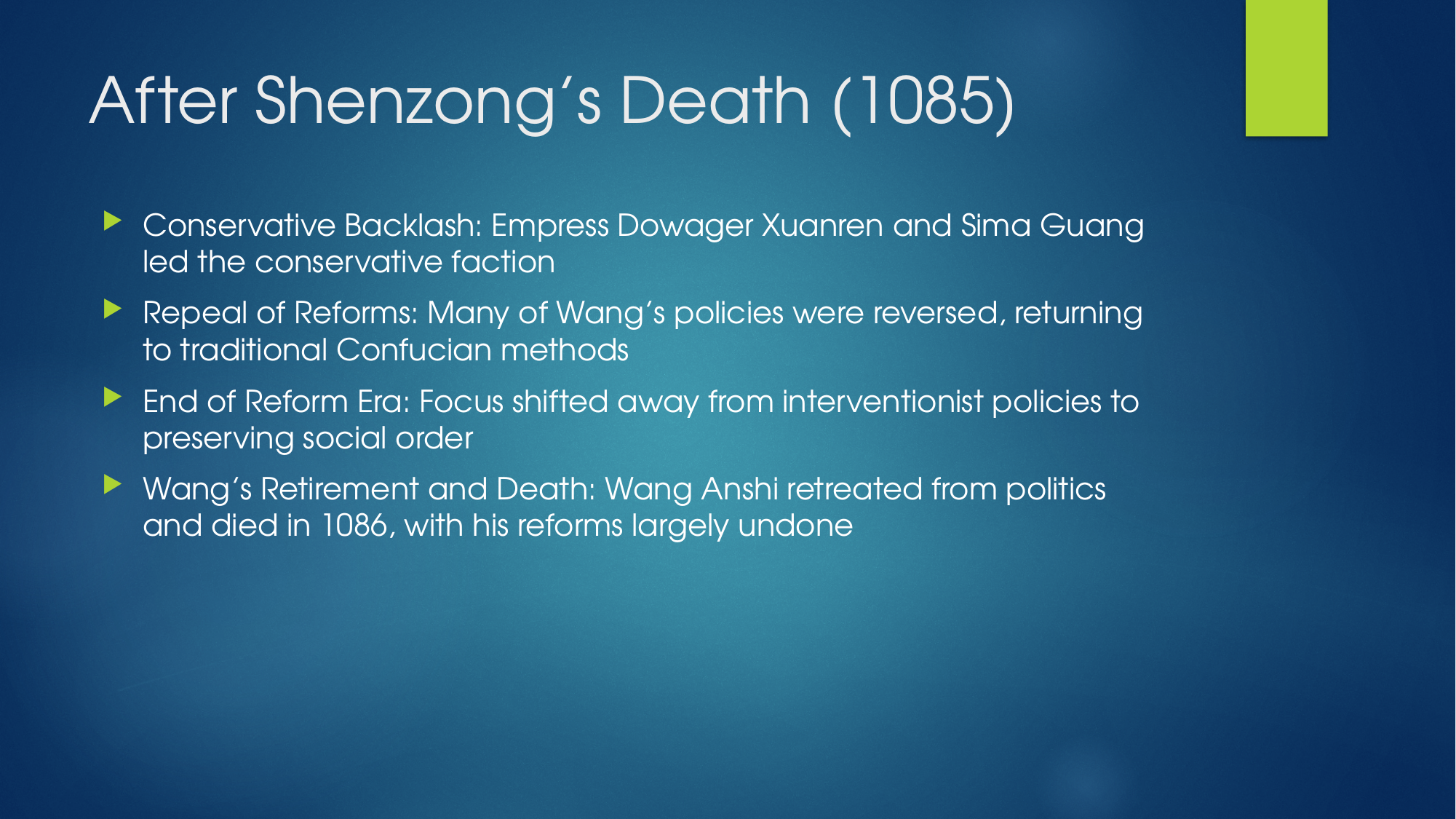

# After Shenzong’s Death (1085)
Conservative Backlash: Empress Dowager Xuanren and Sima Guang led the conservative faction
Repeal of Reforms: Many of Wang’s policies were reversed, returning to traditional Confucian methods
End of Reform Era: Focus shifted away from interventionist policies to preserving social order
Wang’s Retirement and Death: Wang Anshi retreated from politics and died in 1086, with his reforms largely undone